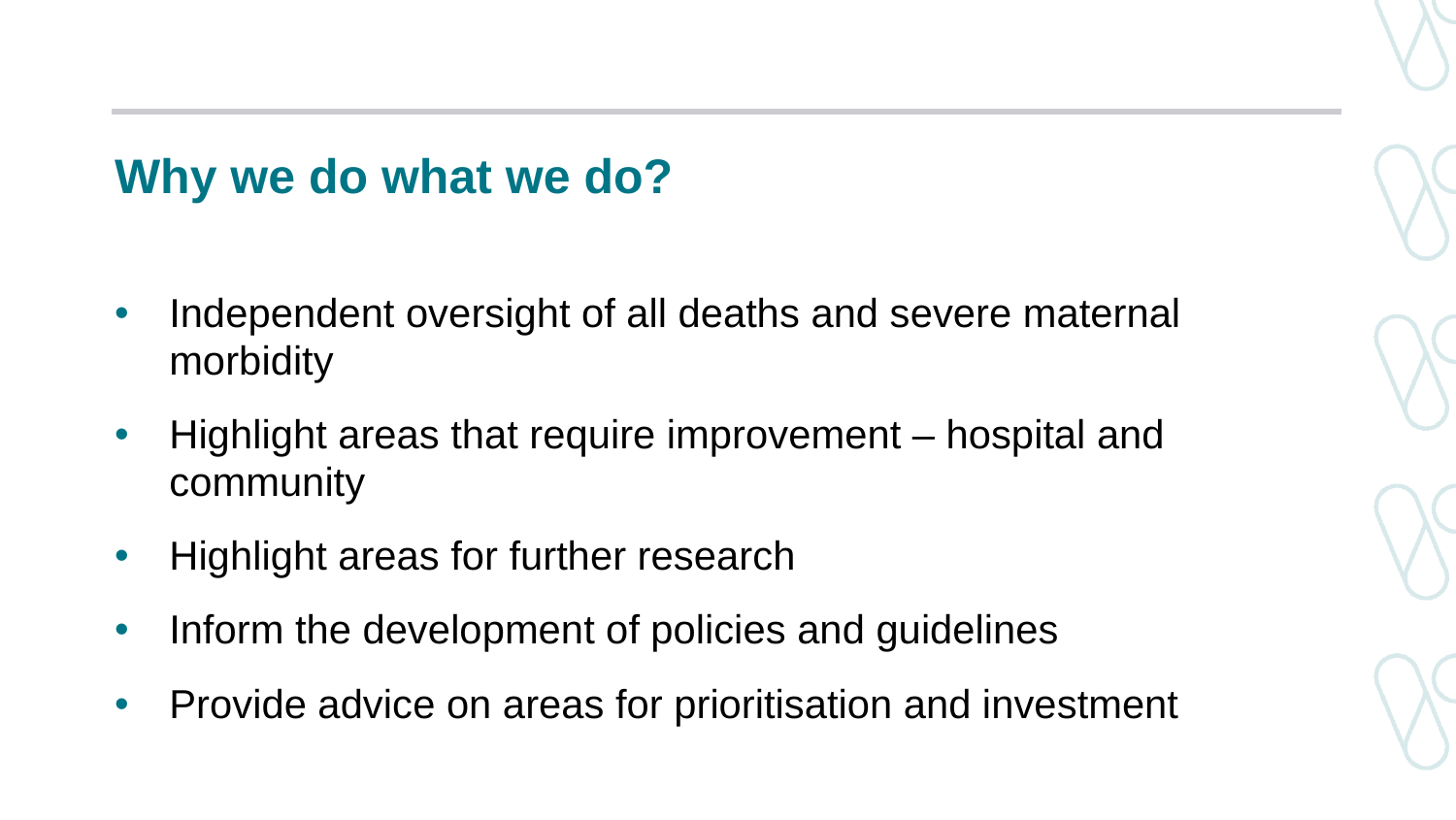

# Why we do what we do?
Independent oversight of all deaths and severe maternal morbidity
Highlight areas that require improvement – hospital and community
Highlight areas for further research
Inform the development of policies and guidelines
Provide advice on areas for prioritisation and investment